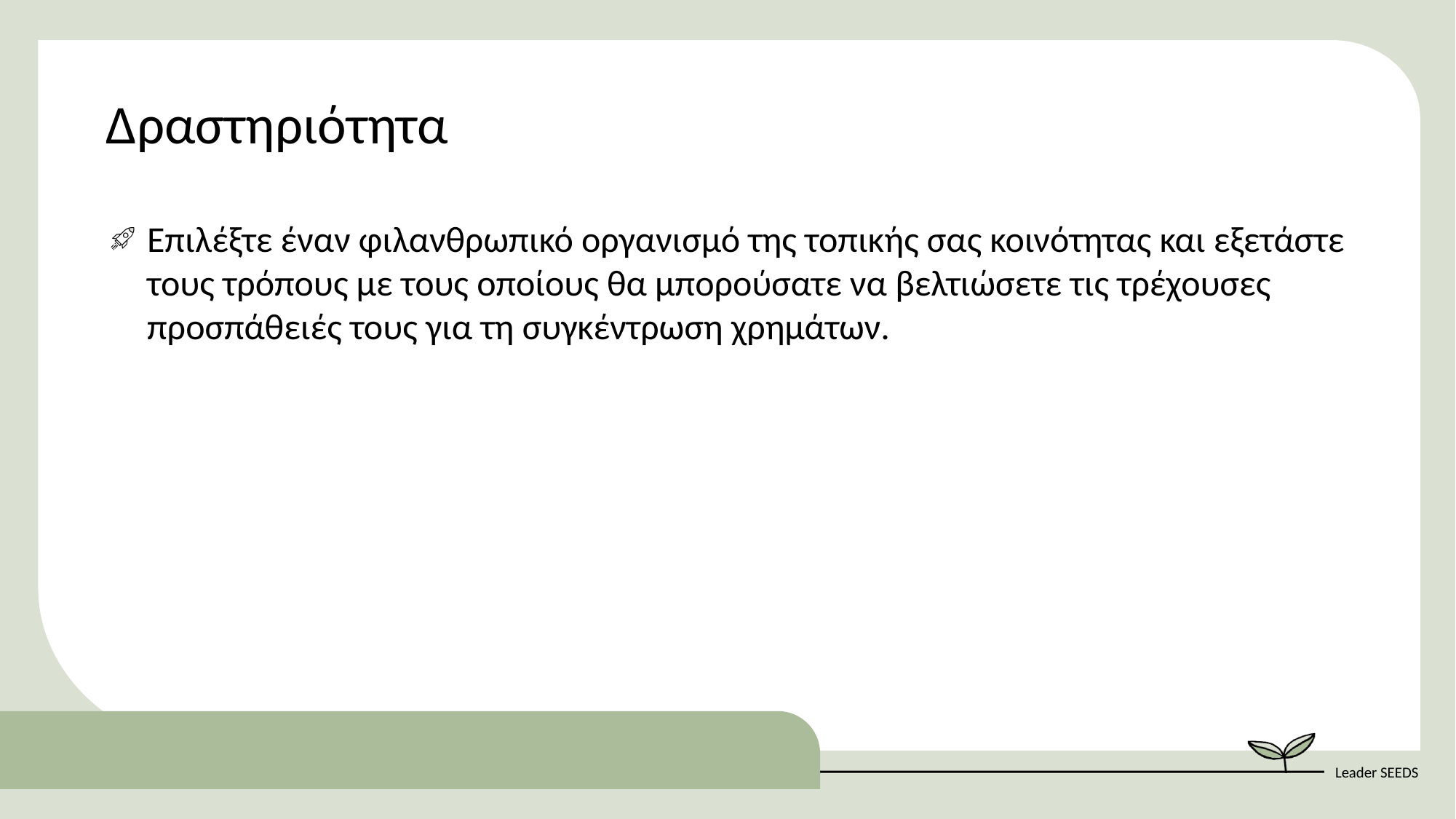

Δραστηριότητα
Eπιλέξτε έναν φιλανθρωπικό οργανισμό της τοπικής σας κοινότητας και εξετάστε τους τρόπους με τους οποίους θα μπορούσατε να βελτιώσετε τις τρέχουσες προσπάθειές τους για τη συγκέντρωση χρημάτων.